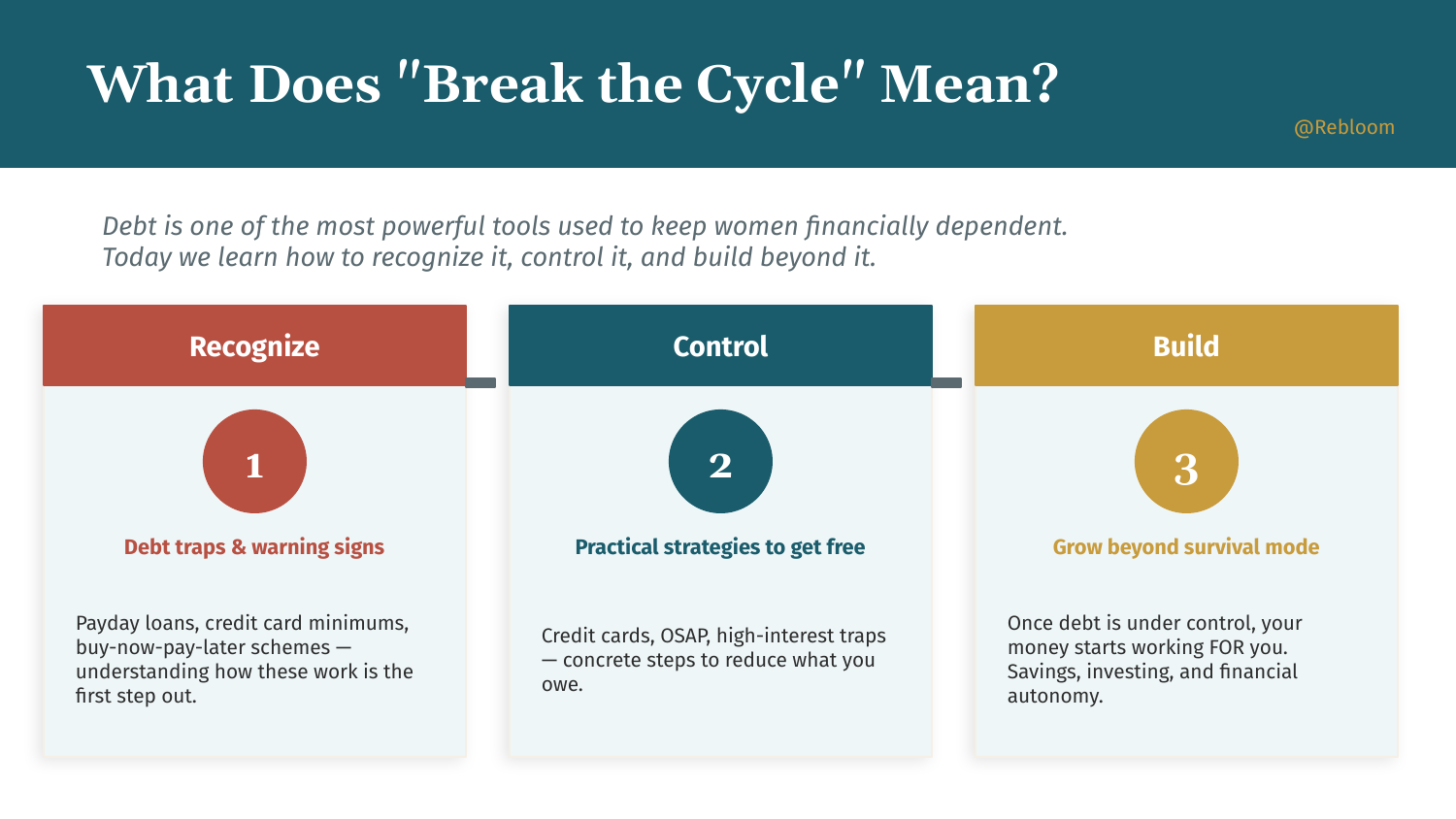

What Does "Break the Cycle" Mean?
@Rebloom
Debt is one of the most powerful tools used to keep women financially dependent.
Today we learn how to recognize it, control it, and build beyond it.

Recognize
Control
Build

1

2

3
Debt traps & warning signs
Practical strategies to get free
Grow beyond survival mode
Payday loans, credit card minimums, buy-now-pay-later schemes — understanding how these work is the first step out.
Credit cards, OSAP, high-interest traps — concrete steps to reduce what you owe.
Once debt is under control, your money starts working FOR you. Savings, investing, and financial autonomy.